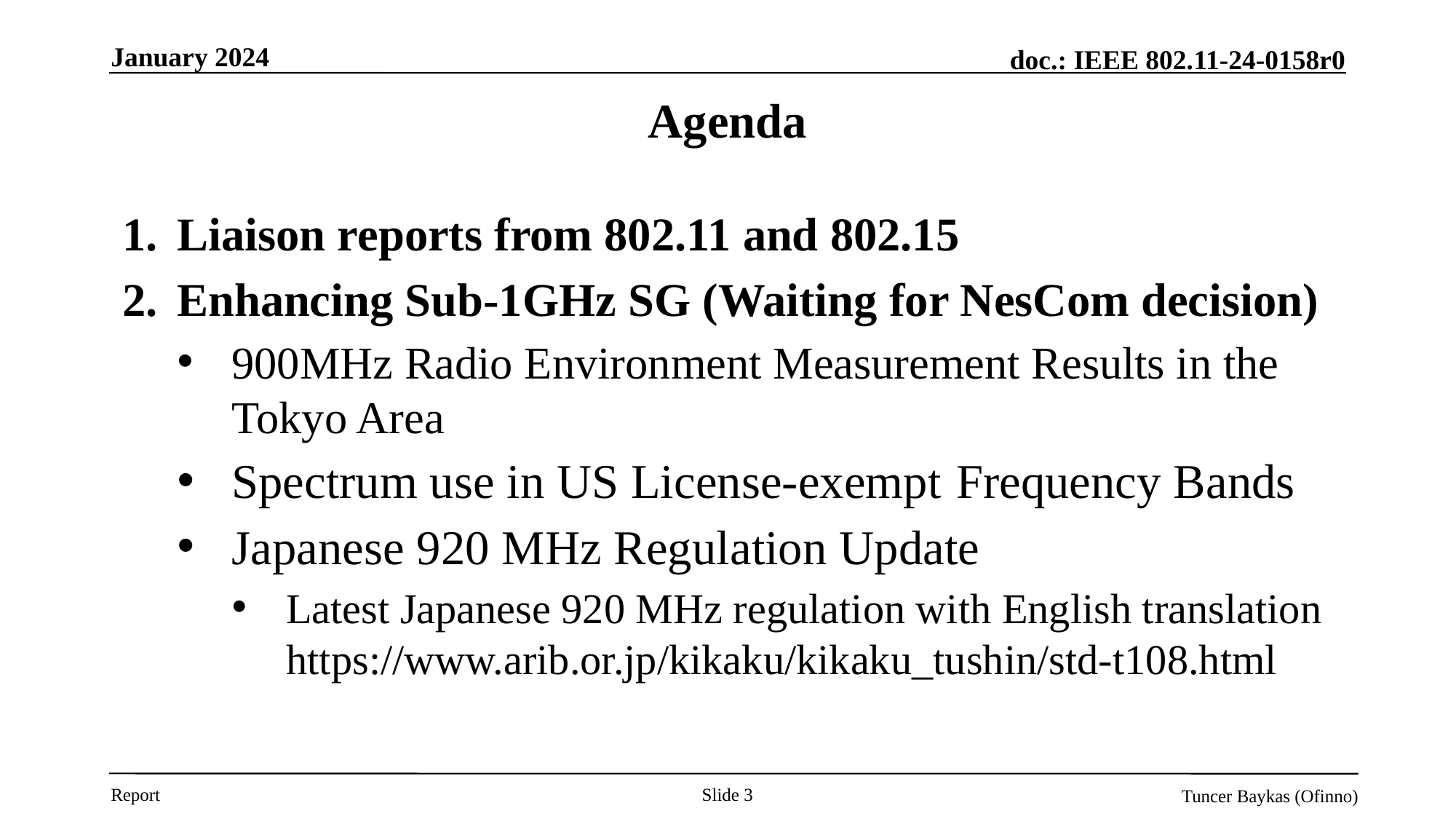

January 2024
# Agenda

Liaison reports from 802.11 and 802.15
Enhancing Sub-1GHz SG (Waiting for NesCom decision)
900MHz Radio Environment Measurement Results in the Tokyo Area
Spectrum use in US License-exempt Frequency Bands
Japanese 920 MHz Regulation Update
Latest Japanese 920 MHz regulation with English translation https://www.arib.or.jp/kikaku/kikaku_tushin/std-t108.html

Slide 3
Tuncer Baykas (Ofinno)